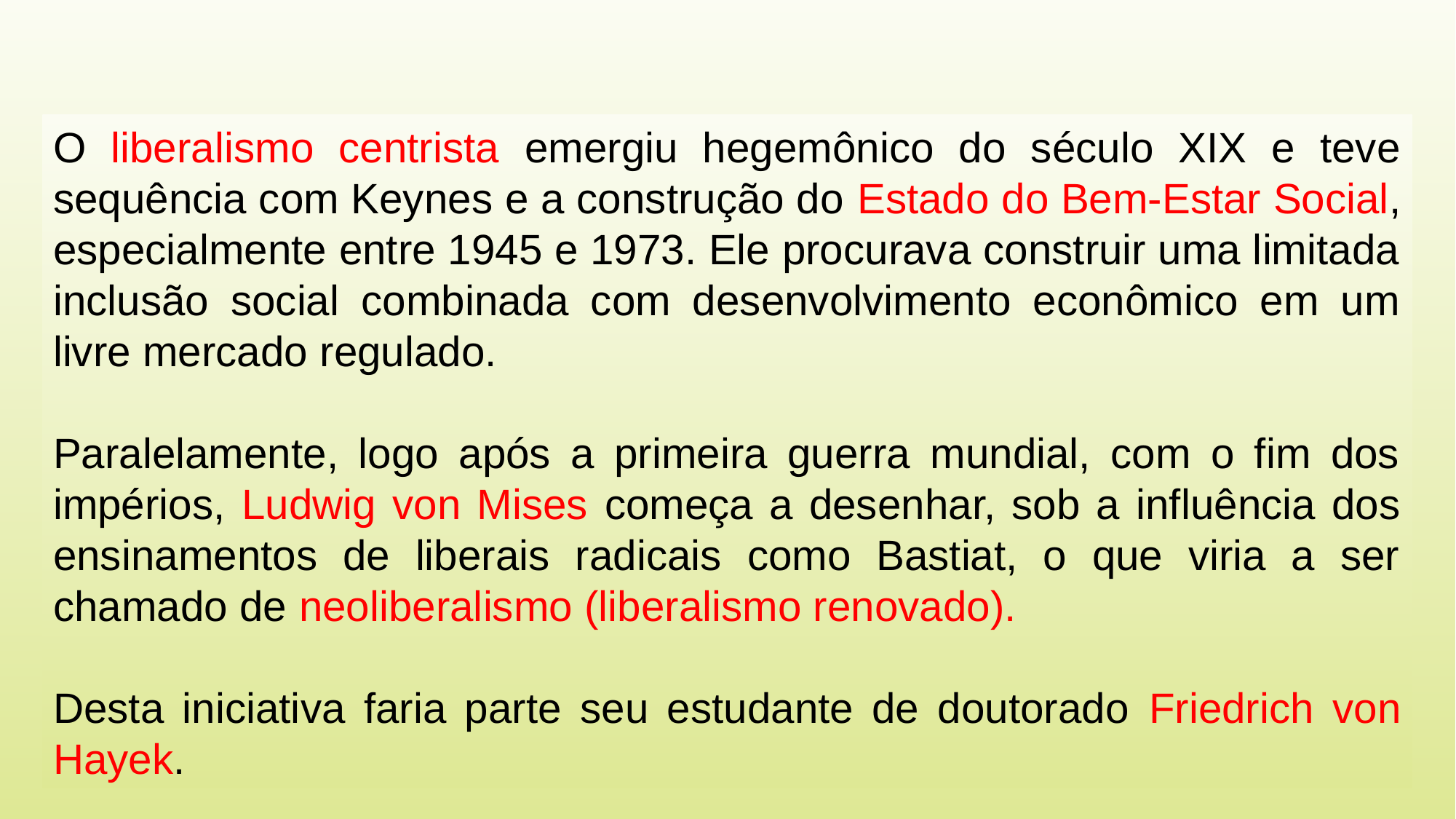

O liberalismo centrista emergiu hegemônico do século XIX e teve sequência com Keynes e a construção do Estado do Bem-Estar Social, especialmente entre 1945 e 1973. Ele procurava construir uma limitada inclusão social combinada com desenvolvimento econômico em um livre mercado regulado.

Paralelamente, logo após a primeira guerra mundial, com o fim dos impérios, Ludwig von Mises começa a desenhar, sob a influência dos ensinamentos de liberais radicais como Bastiat, o que viria a ser chamado de neoliberalismo (liberalismo renovado).

Desta iniciativa faria parte seu estudante de doutorado Friedrich von Hayek.